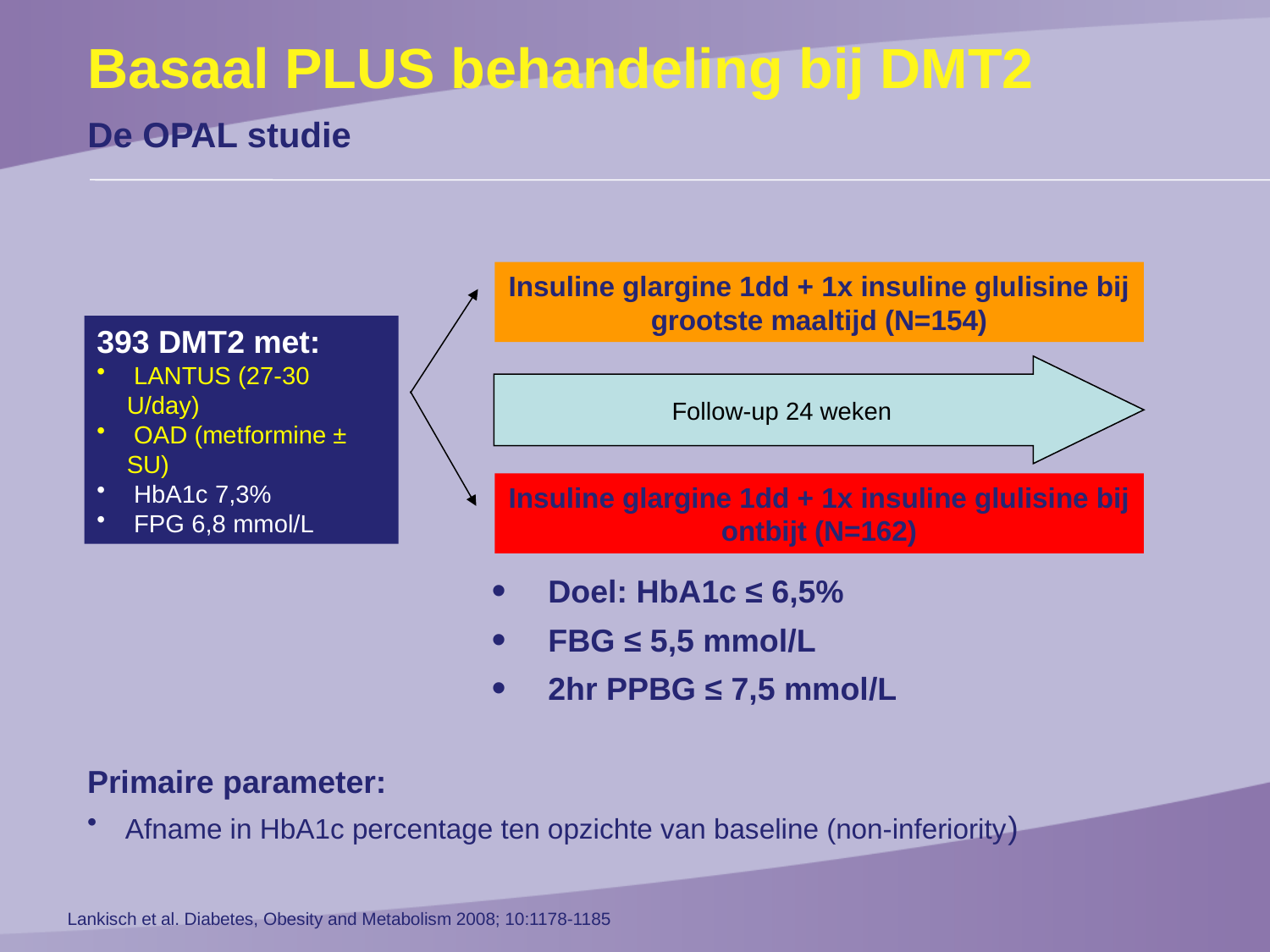

Basaal PLUS behandeling bij DMT2
De OPAL studie
Insuline glargine 1dd + 1x insuline glulisine bij grootste maaltijd (N=154)

393 DMT2 met:
 LANTUS (27-30 U/day)
 OAD (metformine ± SU)
 HbA1c 7,3%
 FPG 6,8 mmol/L
Follow-up 24 weken

Insuline glargine 1dd + 1x insuline glulisine bij ontbijt (N=162)

   Doel: HbA1c ≤ 6,5%
   FBG ≤ 5,5 mmol/L
   2hr PPBG ≤ 7,5 mmol/L
Primaire parameter:
 Afname in HbA1c percentage ten opzichte van baseline (non-inferiority)
Lankisch et al. Diabetes, Obesity and Metabolism 2008; 10:1178-1185
Lankisch et al. Diabetes, Obesity and Metabolism 2008; 10:1178-1185